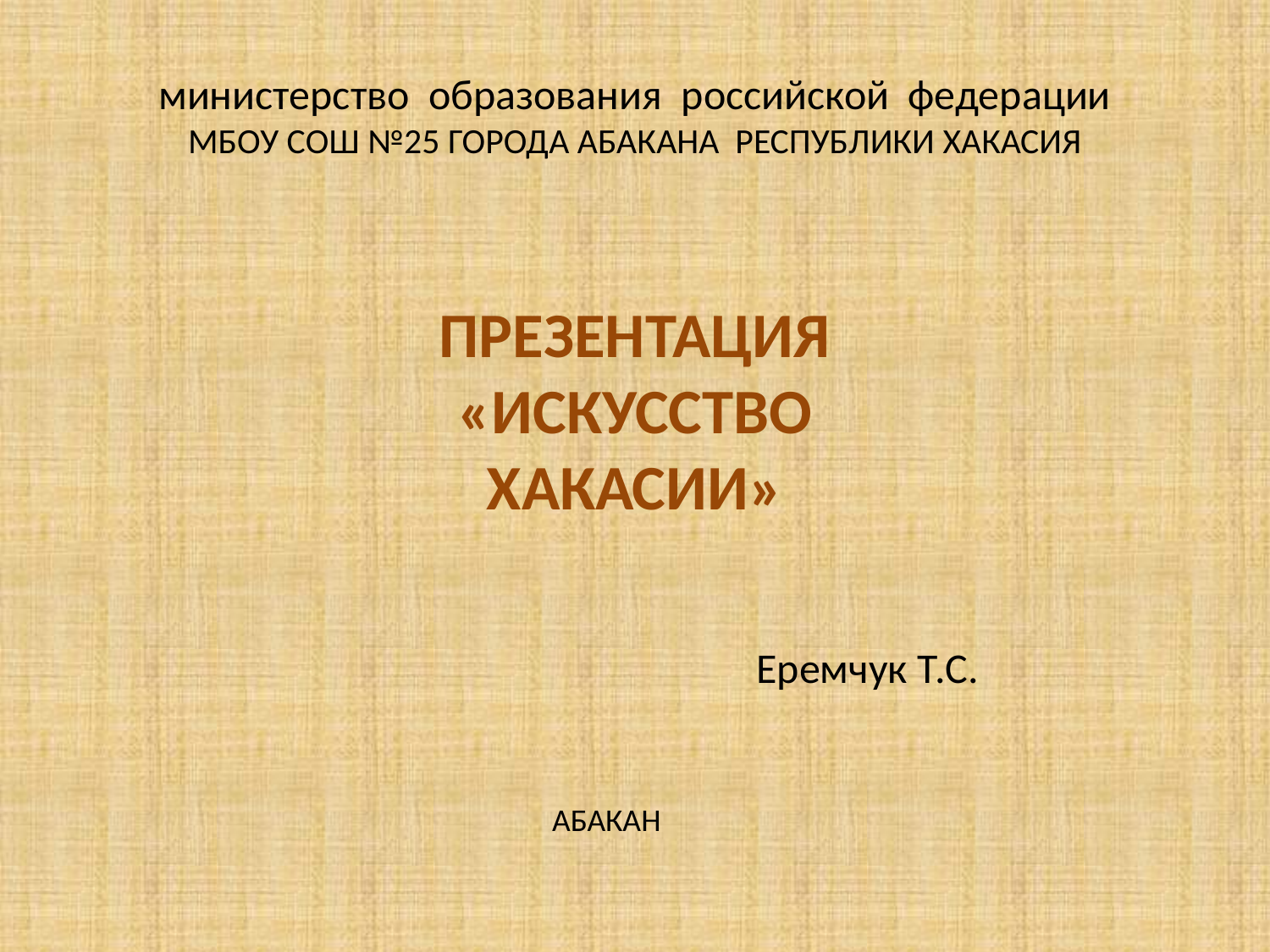

# министерство  образования  российской  федерации МБОУ СОШ №25 ГОРОДА АБАКАНА  РЕСПУБЛИКИ ХАКАСИЯ

ПРЕЗЕНТАЦИЯ
«ИСКУССТВО ХАКАСИИ»
Еремчук Т.С.
АБАКАН